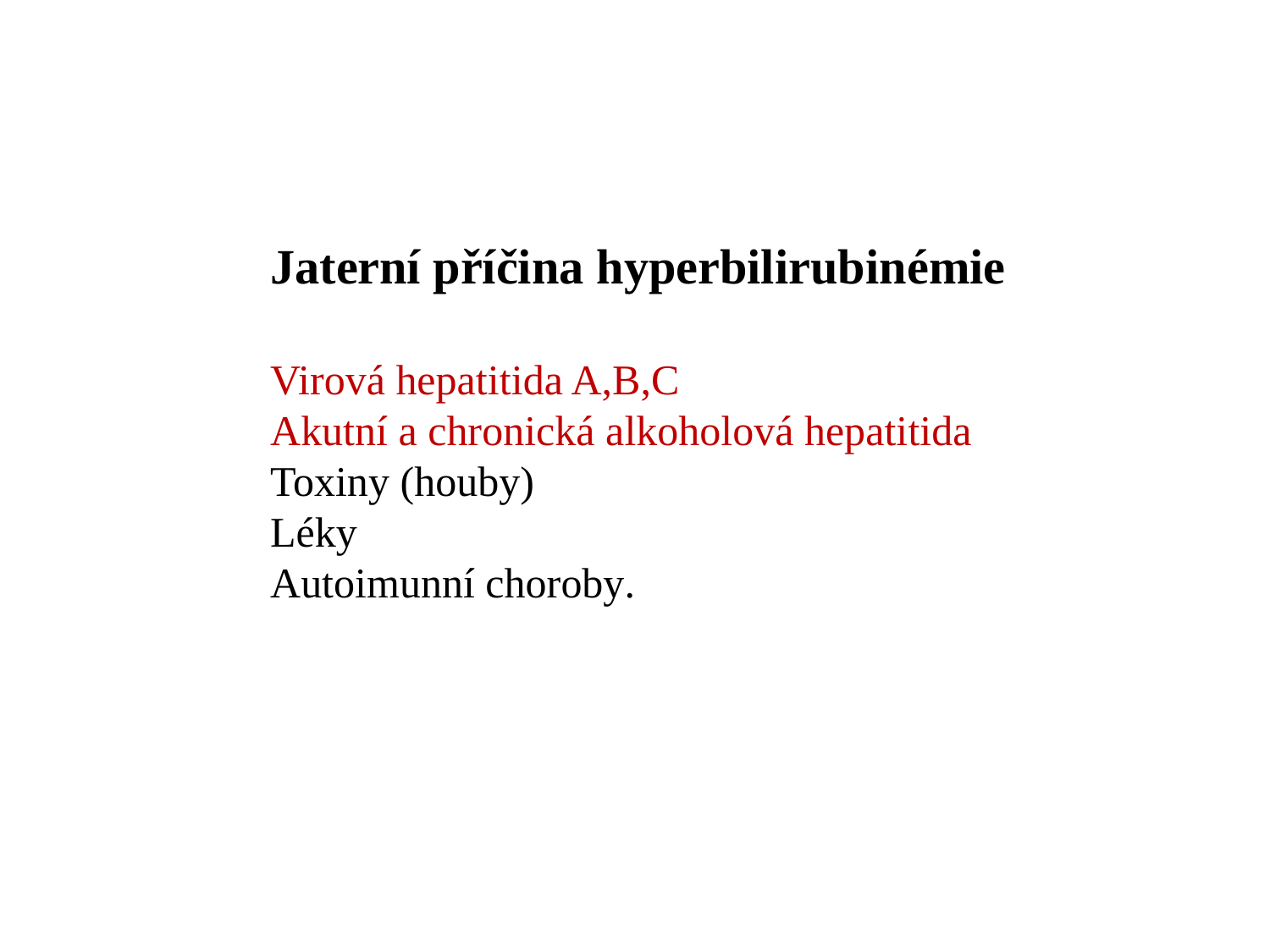

Jaterní příčina hyperbilirubinémie

Virová hepatitida A,B,C
Akutní a chronická alkoholová hepatitida
Toxiny (houby)
Léky
Autoimunní choroby.